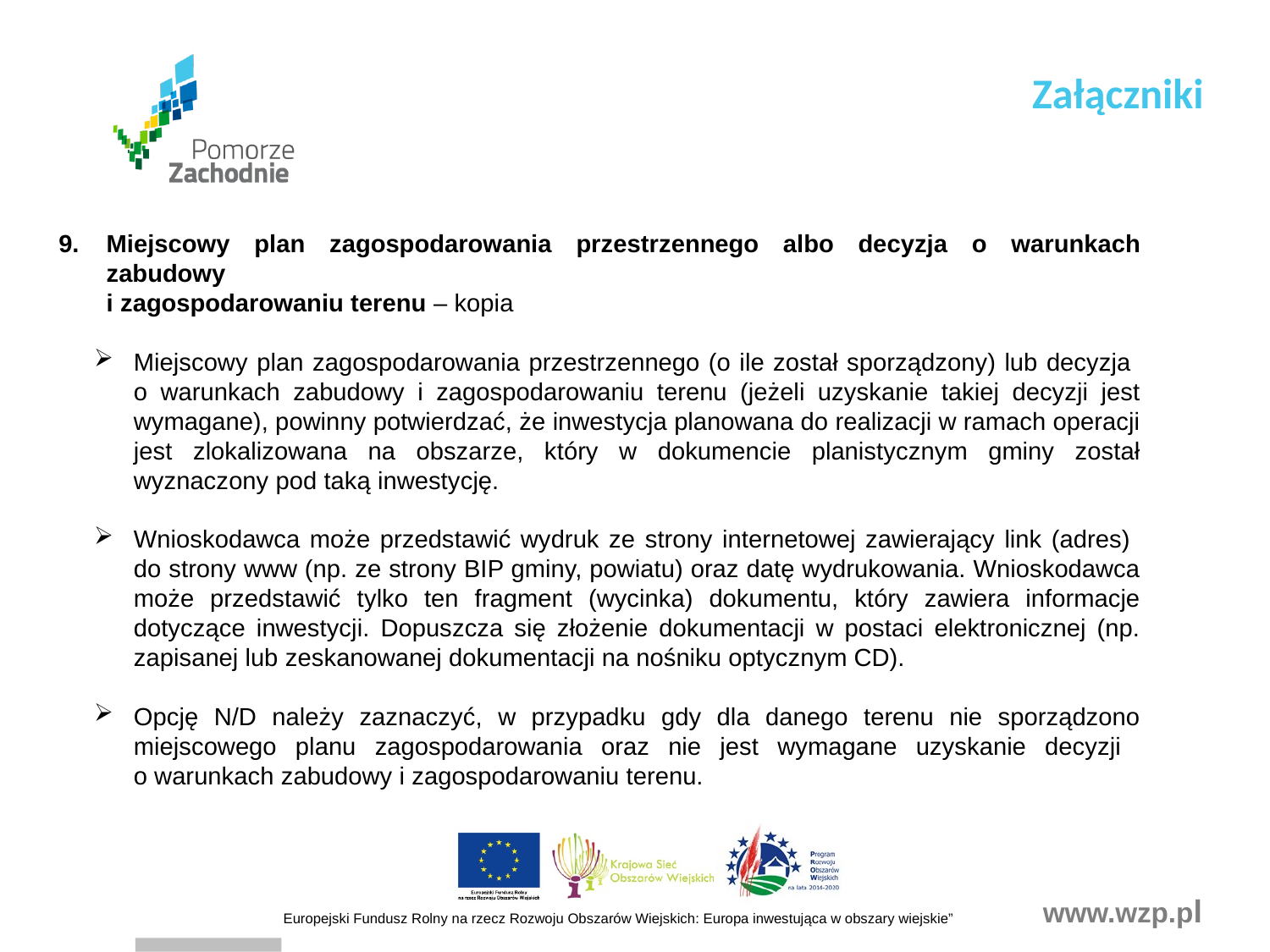

Załączniki
Miejscowy plan zagospodarowania przestrzennego albo decyzja o warunkach zabudowy
i zagospodarowaniu terenu – kopia

Miejscowy plan zagospodarowania przestrzennego (o ile został sporządzony) lub decyzja
o warunkach zabudowy i zagospodarowaniu terenu (jeżeli uzyskanie takiej decyzji jest wymagane), powinny potwierdzać, że inwestycja planowana do realizacji w ramach operacji jest zlokalizowana na obszarze, który w dokumencie planistycznym gminy został wyznaczony pod taką inwestycję.

Wnioskodawca może przedstawić wydruk ze strony internetowej zawierający link (adres)
do strony www (np. ze strony BIP gminy, powiatu) oraz datę wydrukowania. Wnioskodawca może przedstawić tylko ten fragment (wycinka) dokumentu, który zawiera informacje dotyczące inwestycji. Dopuszcza się złożenie dokumentacji w postaci elektronicznej (np. zapisanej lub zeskanowanej dokumentacji na nośniku optycznym CD).

Opcję N/D należy zaznaczyć, w przypadku gdy dla danego terenu nie sporządzono miejscowego planu zagospodarowania oraz nie jest wymagane uzyskanie decyzji
o warunkach zabudowy i zagospodarowaniu terenu.